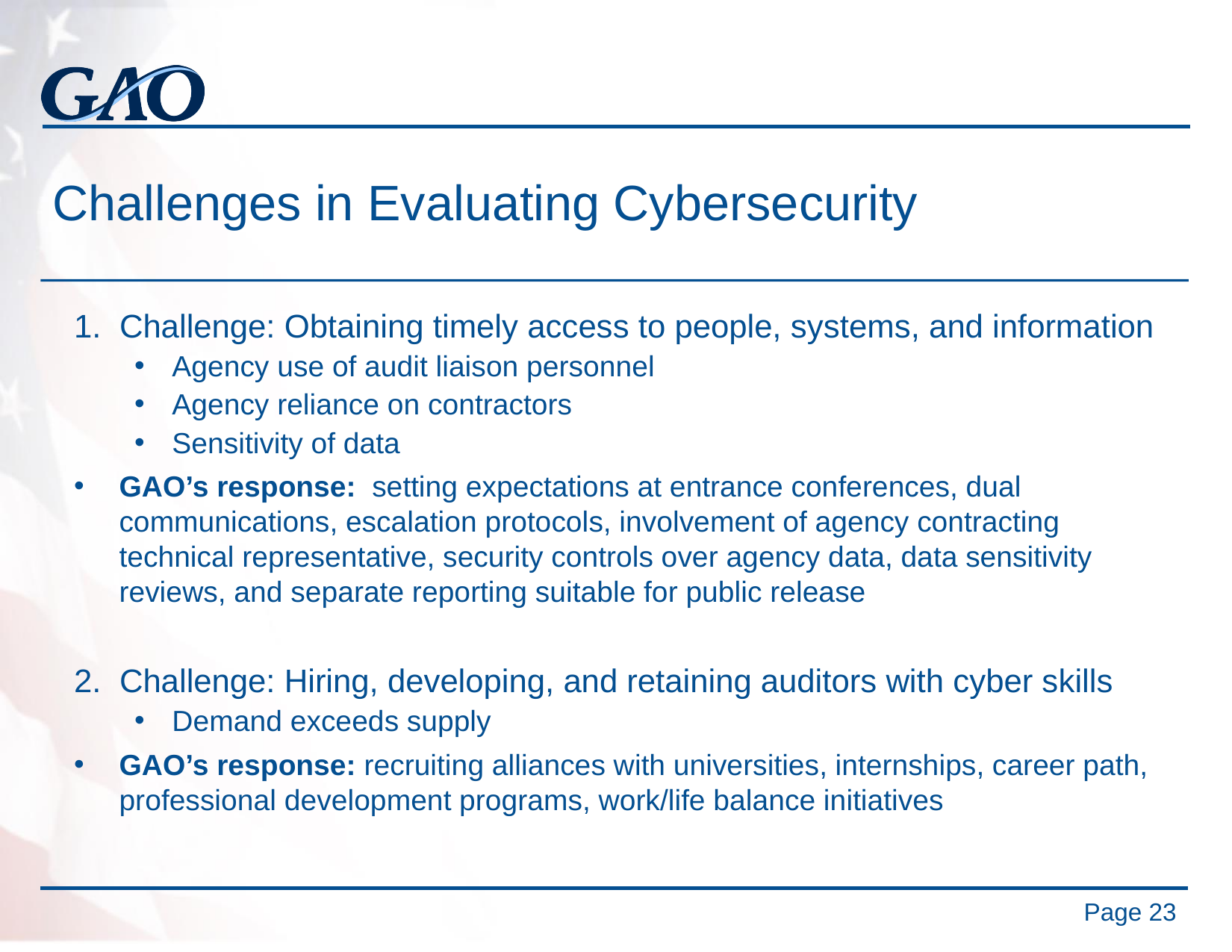

# Challenges in Evaluating Cybersecurity
1.  Challenge: Obtaining timely access to people, systems, and information
Agency use of audit liaison personnel
Agency reliance on contractors
Sensitivity of data
GAO’s response:  setting expectations at entrance conferences, dual communications, escalation protocols, involvement of agency contracting technical representative, security controls over agency data, data sensitivity reviews, and separate reporting suitable for public release

2.  Challenge: Hiring, developing, and retaining auditors with cyber skills
Demand exceeds supply
GAO’s response: recruiting alliances with universities, internships, career path, professional development programs, work/life balance initiatives
Page 23